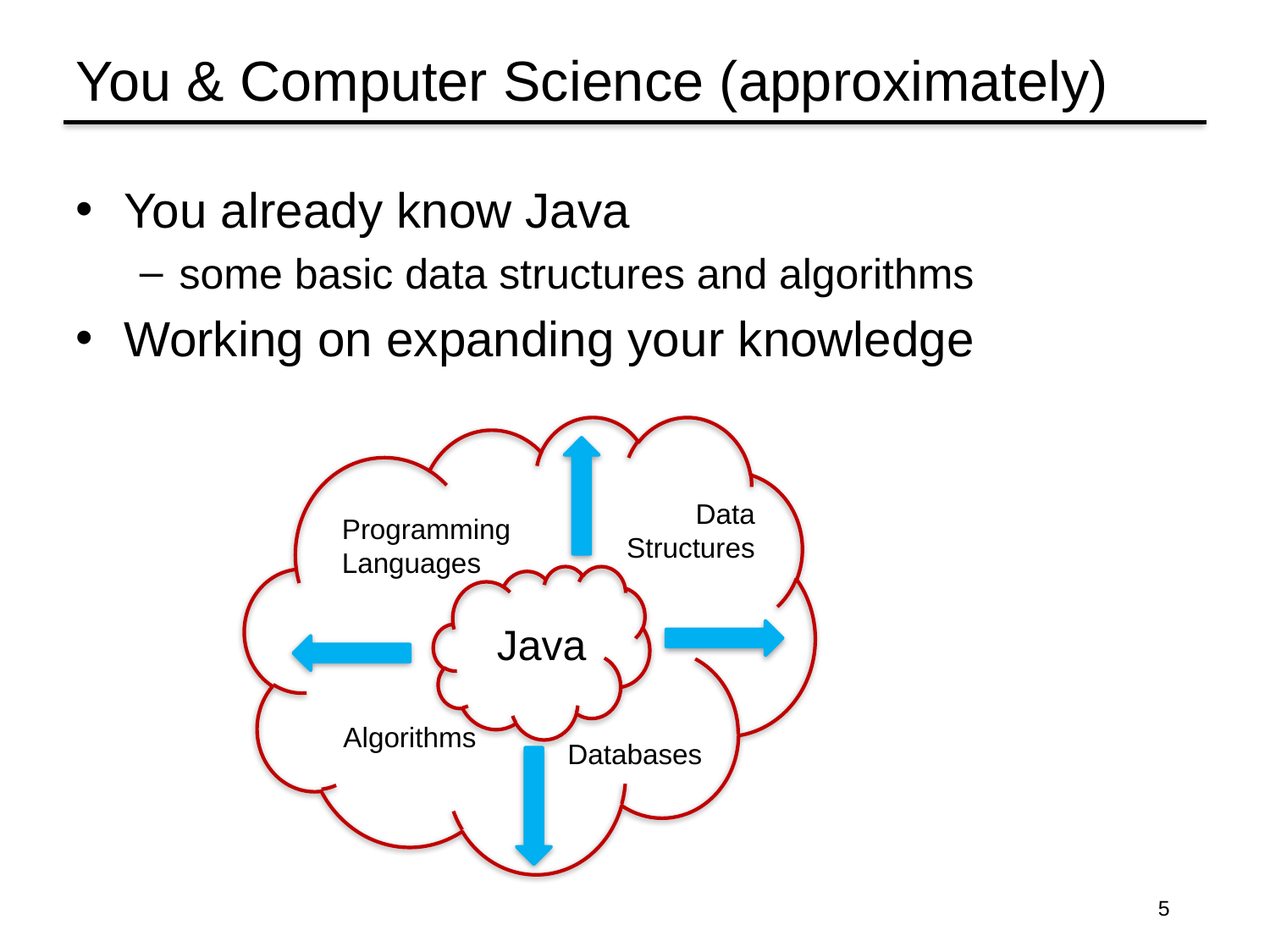

# You & Computer Science (approximately)
You already know Java
some basic data structures and algorithms
Working on expanding your knowledge

Data
Structures
Programming
Languages
Algorithms
Databases

Java

5